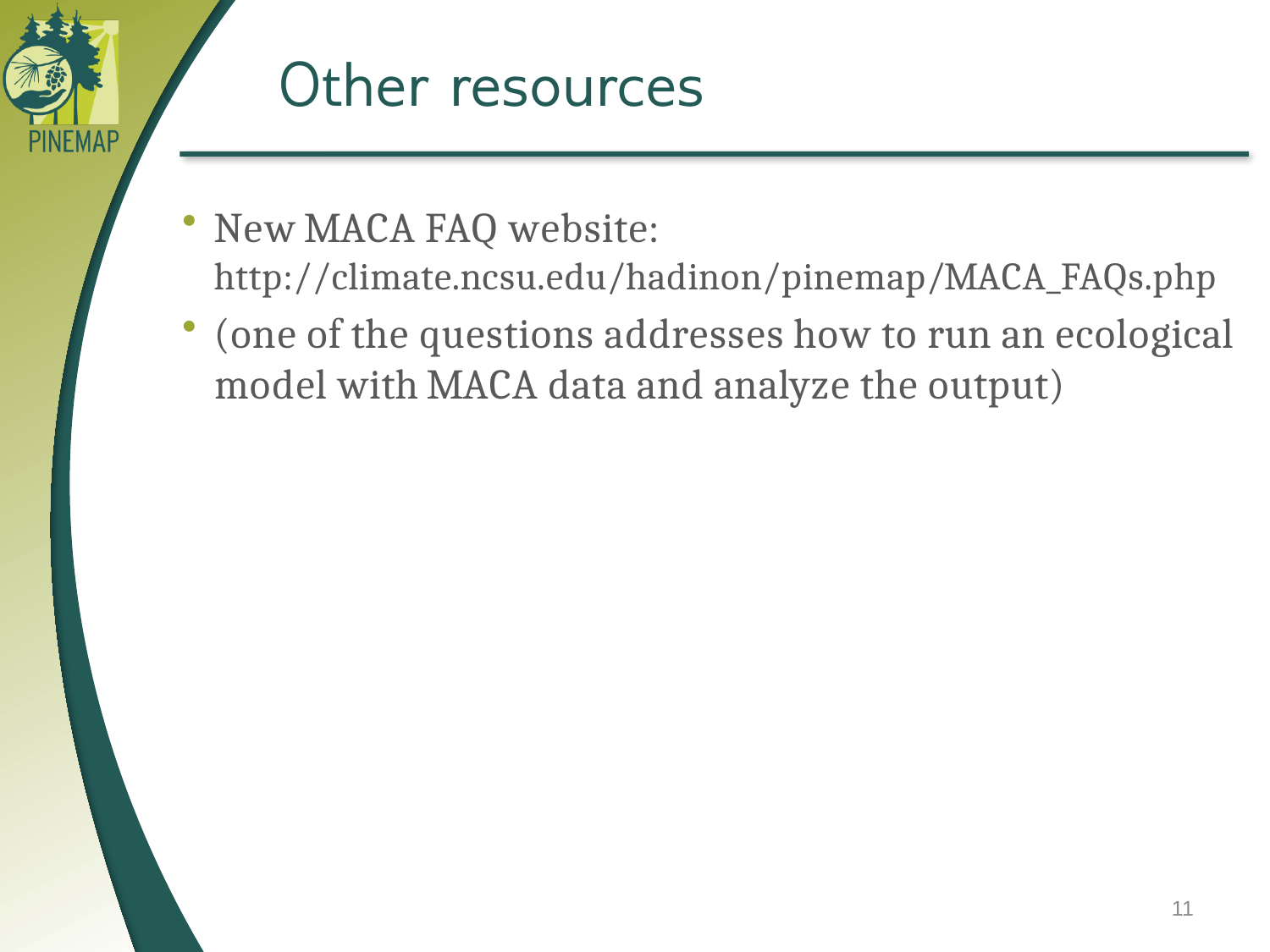

# Other resources
New MACA FAQ website: http://climate.ncsu.edu/hadinon/pinemap/MACA_FAQs.php
(one of the questions addresses how to run an ecological model with MACA data and analyze the output)
11